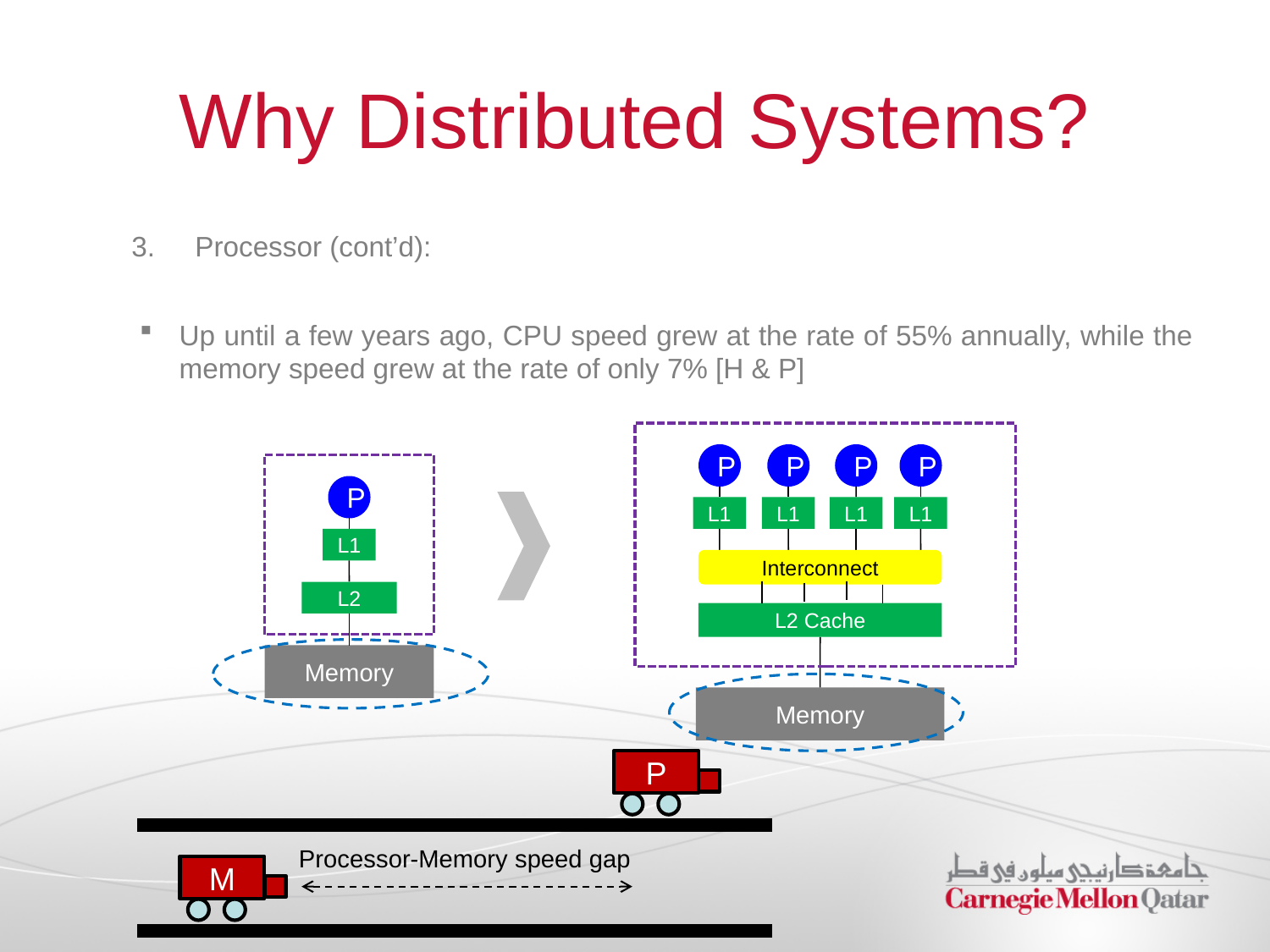

# Why Distributed Systems?
Processor (cont’d):

Up until a few years ago, CPU speed grew at the rate of 55% annually, while the memory speed grew at the rate of only 7% [H & P]

P
P
P
P

P

L1
L1
L1
L1
L1
Interconnect
L2
L2 Cache

Memory

Memory
P

Processor-Memory speed gap
M